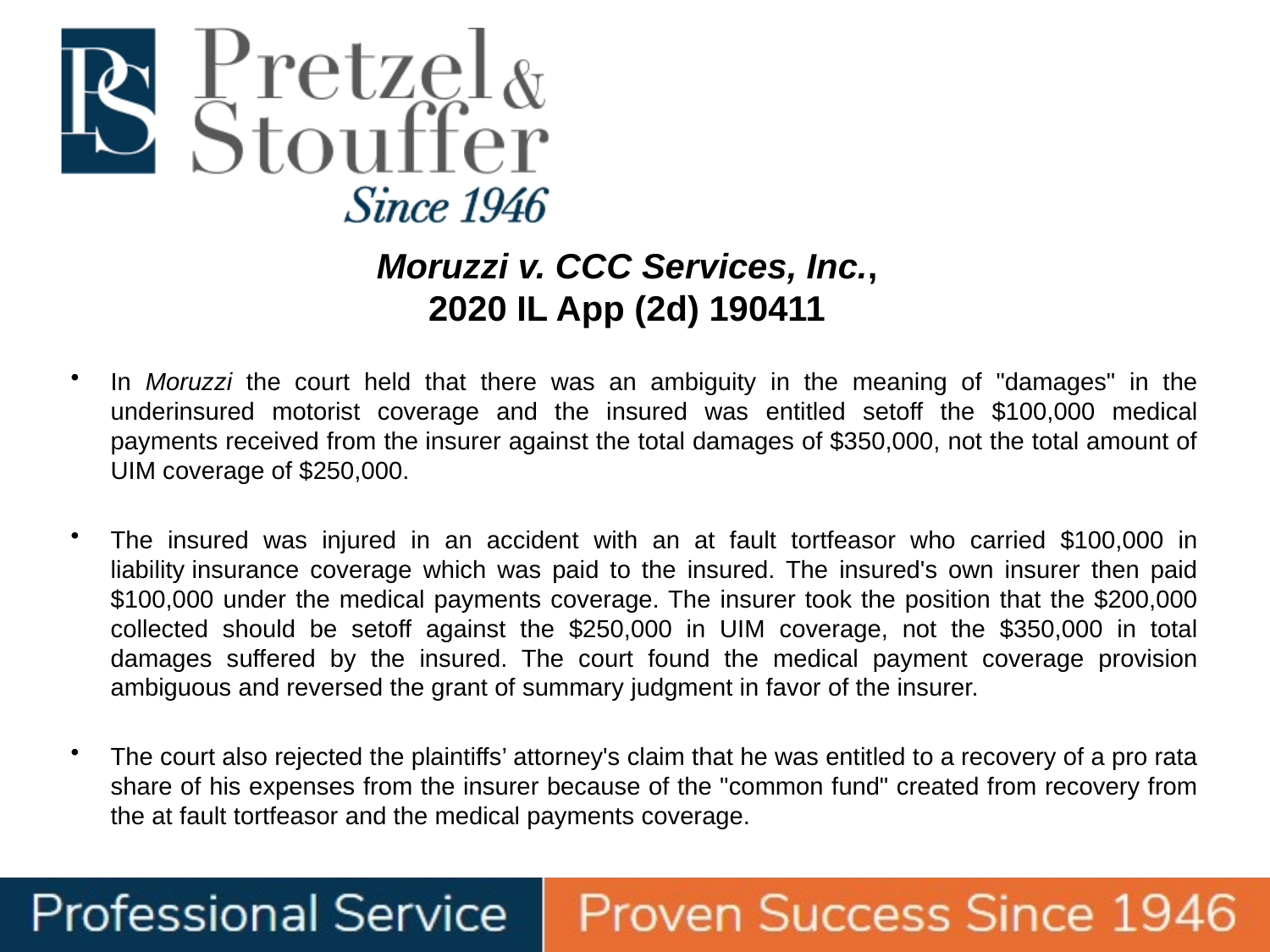

# Moruzzi v. CCC Services, Inc., 2020 IL App (2d) 190411
In Moruzzi the court held that there was an ambiguity in the meaning of "damages" in the underinsured motorist coverage and the insured was entitled setoff the $100,000 medical payments received from the insurer against the total damages of $350,000, not the total amount of UIM coverage of $250,000.

The insured was injured in an accident with an at fault tortfeasor who carried $100,000 in liability insurance coverage which was paid to the insured. The insured's own insurer then paid $100,000 under the medical payments coverage. The insurer took the position that the $200,000 collected should be setoff against the $250,000 in UIM coverage, not the $350,000 in total damages suffered by the insured. The court found the medical payment coverage provision ambiguous and reversed the grant of summary judgment in favor of the insurer.

The court also rejected the plaintiffs’ attorney's claim that he was entitled to a recovery of a pro rata share of his expenses from the insurer because of the "common fund" created from recovery from the at fault tortfeasor and the medical payments coverage.